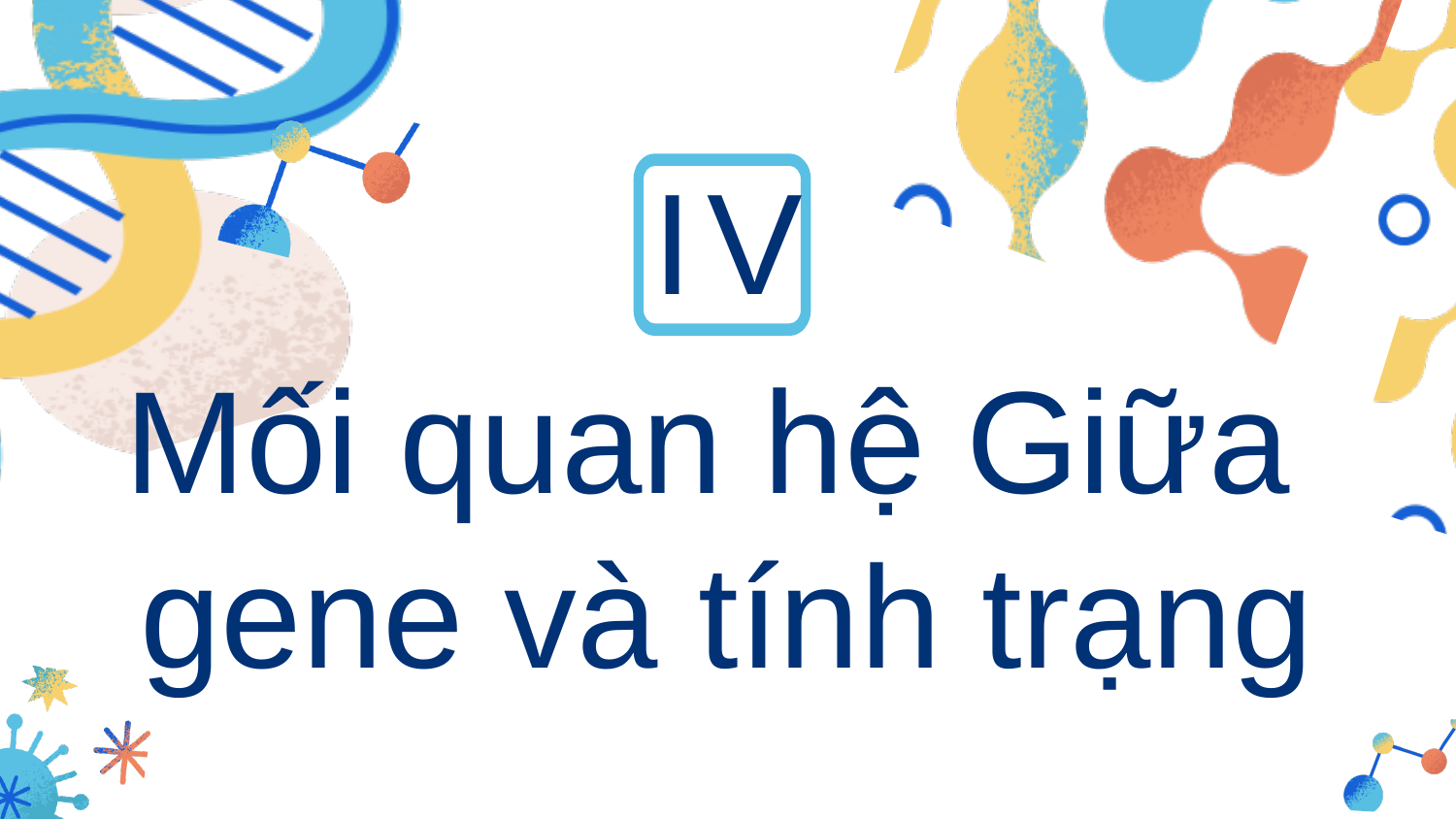

IV
Mối quan hệ Giữa
gene và tính trạng